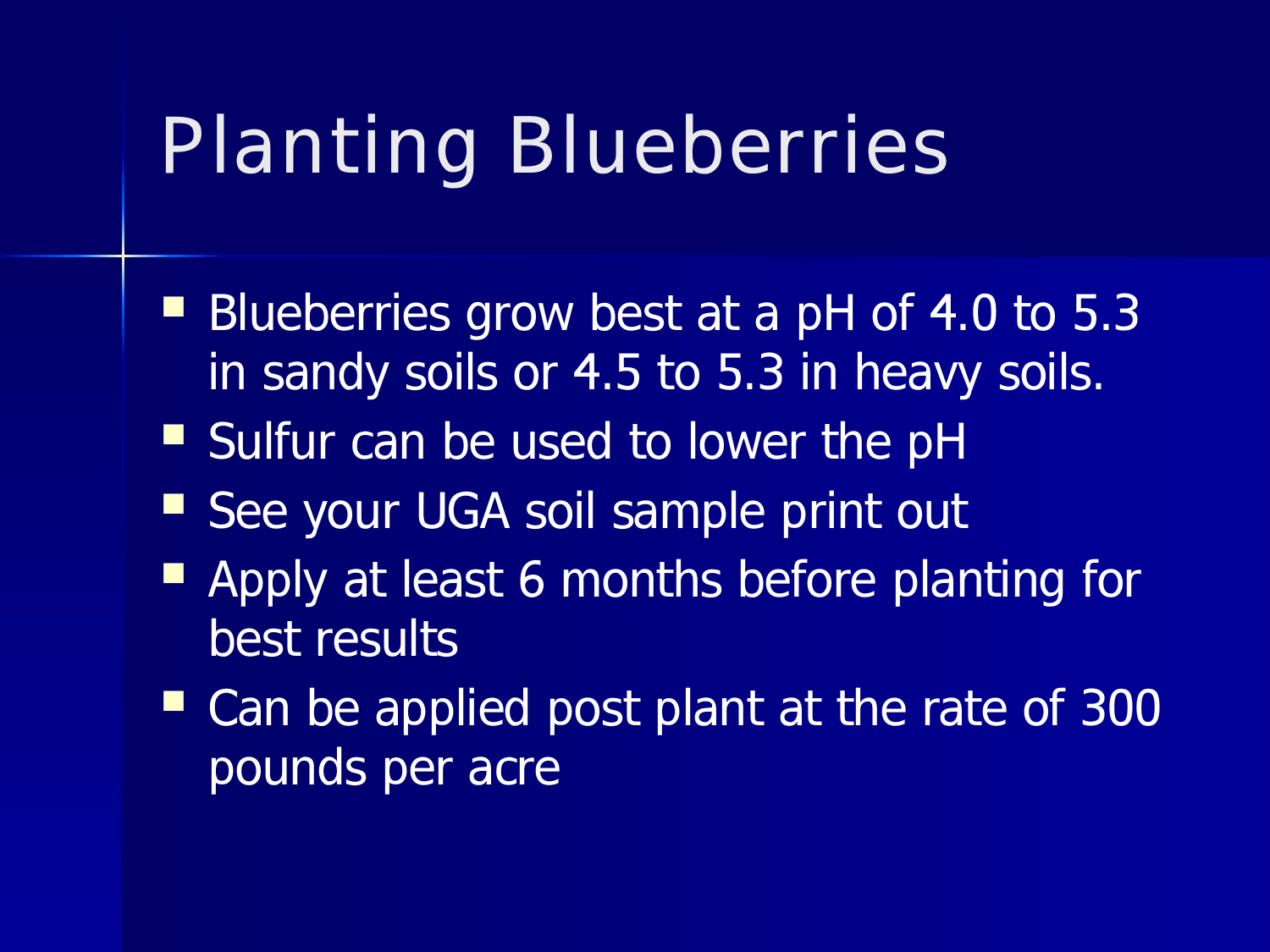

# Planting Blueberries
Blueberries grow best at a pH of 4.0 to 5.3 in sandy soils or 4.5 to 5.3 in heavy soils.
Sulfur can be used to lower the pH
See your UGA soil sample print out
Apply at least 6 months before planting for best results
Can be applied post plant at the rate of 300 pounds per acre